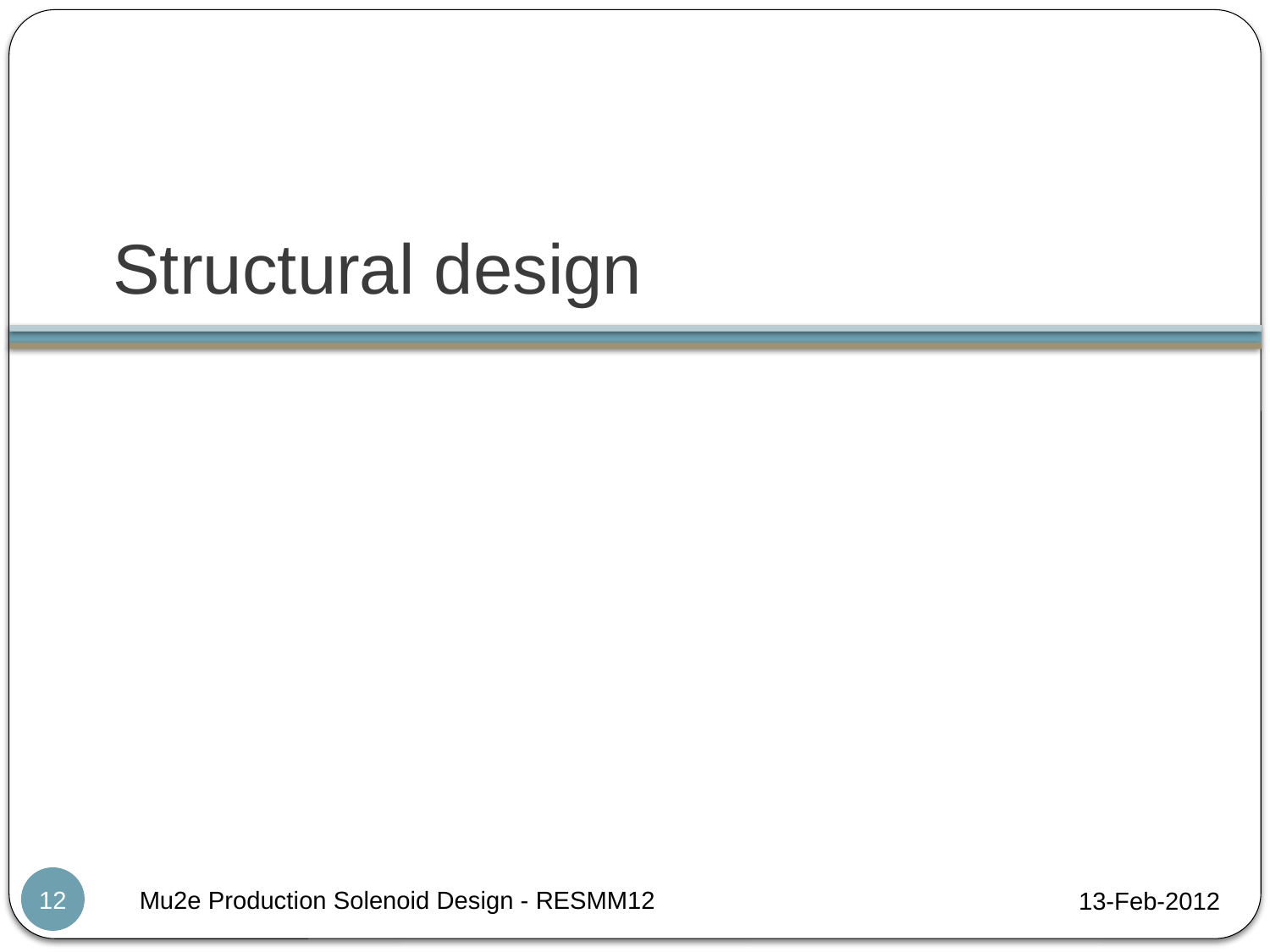

# Structural design

12
Mu2e Production Solenoid Design - RESMM12
13-Feb-2012